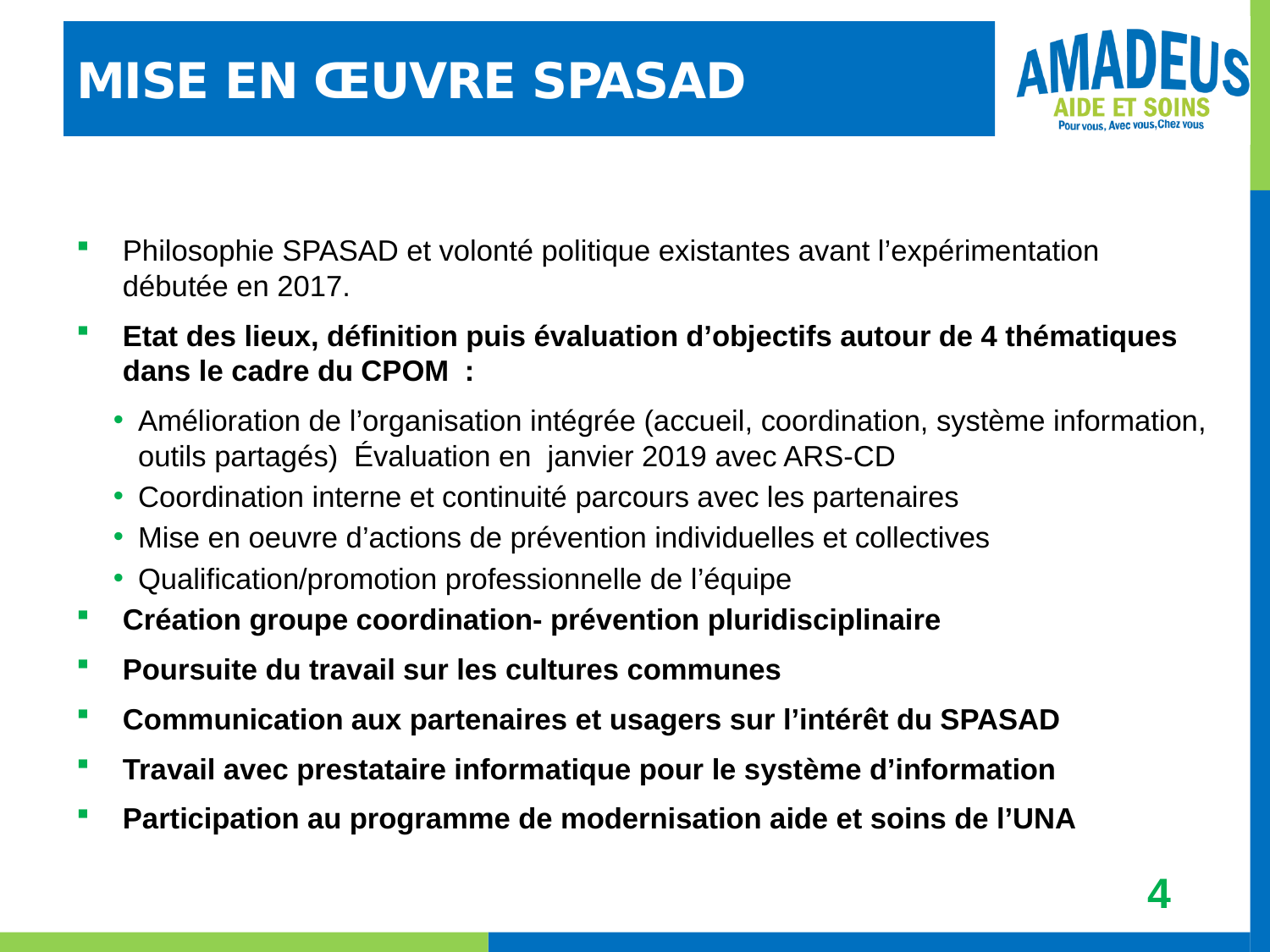

# Mise en œuvre SPASAD

Philosophie SPASAD et volonté politique existantes avant l’expérimentation débutée en 2017.
Etat des lieux, définition puis évaluation d’objectifs autour de 4 thématiques dans le cadre du CPOM  :
Amélioration de l’organisation intégrée (accueil, coordination, système information, outils partagés)  Évaluation en  janvier 2019 avec ARS-CD
Coordination interne et continuité parcours avec les partenaires
Mise en oeuvre d’actions de prévention individuelles et collectives
Qualification/promotion professionnelle de l’équipe
Création groupe coordination- prévention pluridisciplinaire
Poursuite du travail sur les cultures communes
Communication aux partenaires et usagers sur l’intérêt du SPASAD
Travail avec prestataire informatique pour le système d’information
Participation au programme de modernisation aide et soins de l’UNA

4